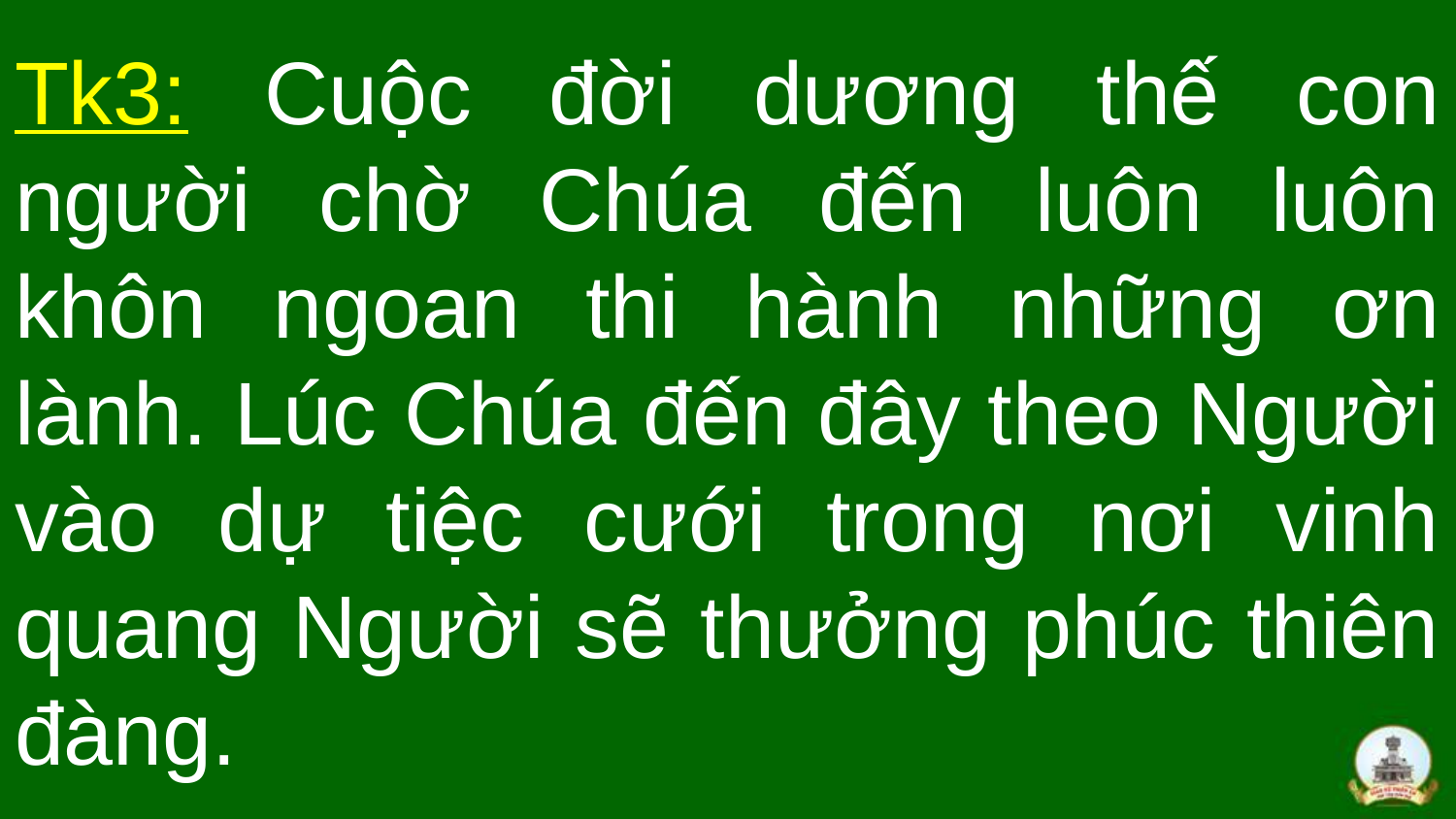

# Tk3: Cuộc đời dương thế con người chờ Chúa đến luôn luôn khôn ngoan thi hành những ơn lành. Lúc Chúa đến đây theo Người vào dự tiệc cưới trong nơi vinh quang Người sẽ thưởng phúc thiên đàng.